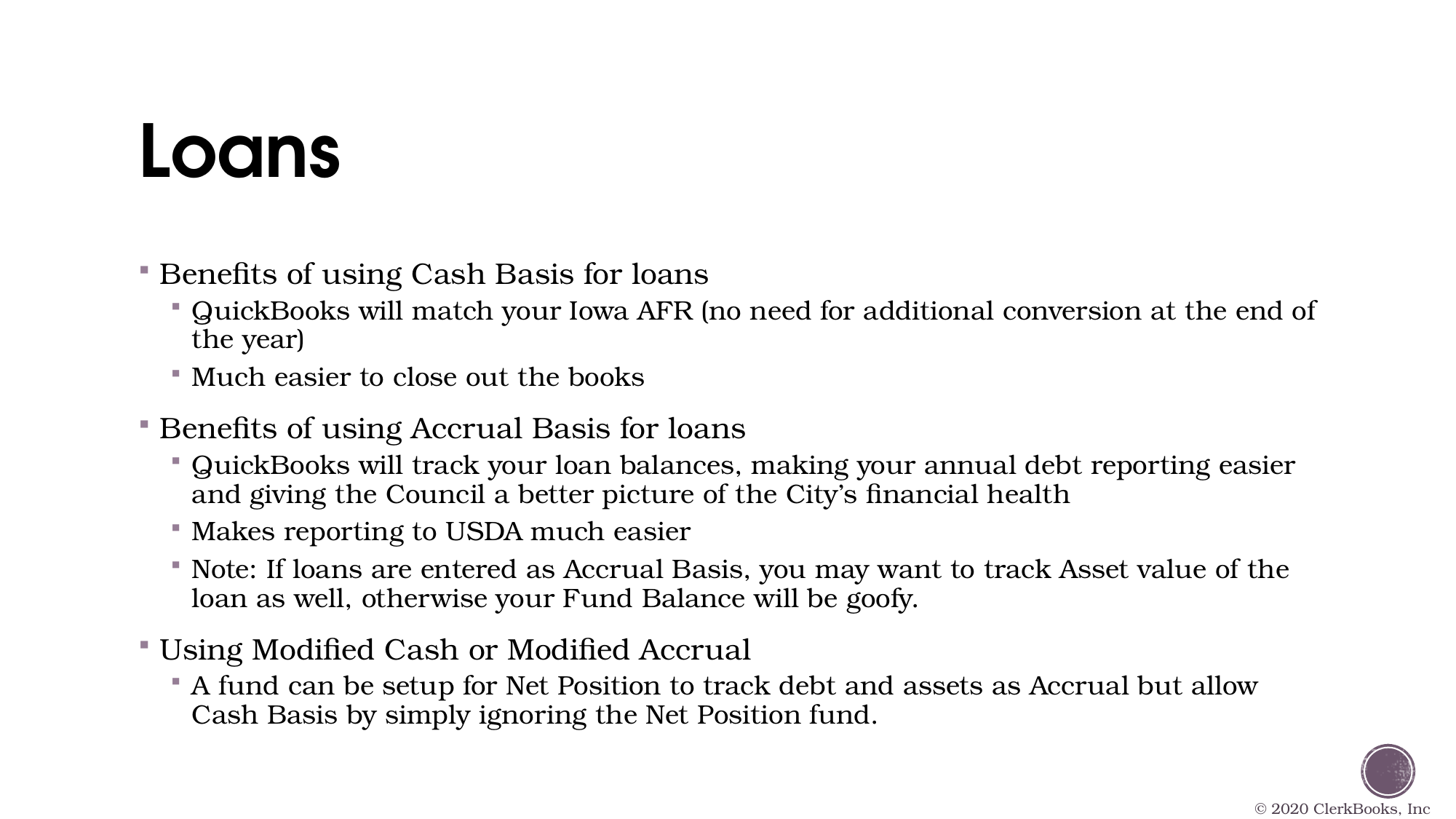

# Loans
Benefits of using Cash Basis for loans
QuickBooks will match your Iowa AFR (no need for additional conversion at the end of the year)
Much easier to close out the books
Benefits of using Accrual Basis for loans
QuickBooks will track your loan balances, making your annual debt reporting easier and giving the Council a better picture of the City’s financial health
Makes reporting to USDA much easier
Note: If loans are entered as Accrual Basis, you may want to track Asset value of the loan as well, otherwise your Fund Balance will be goofy.
Using Modified Cash or Modified Accrual
A fund can be setup for Net Position to track debt and assets as Accrual but allow Cash Basis by simply ignoring the Net Position fund.
© 2020 ClerkBooks, Inc